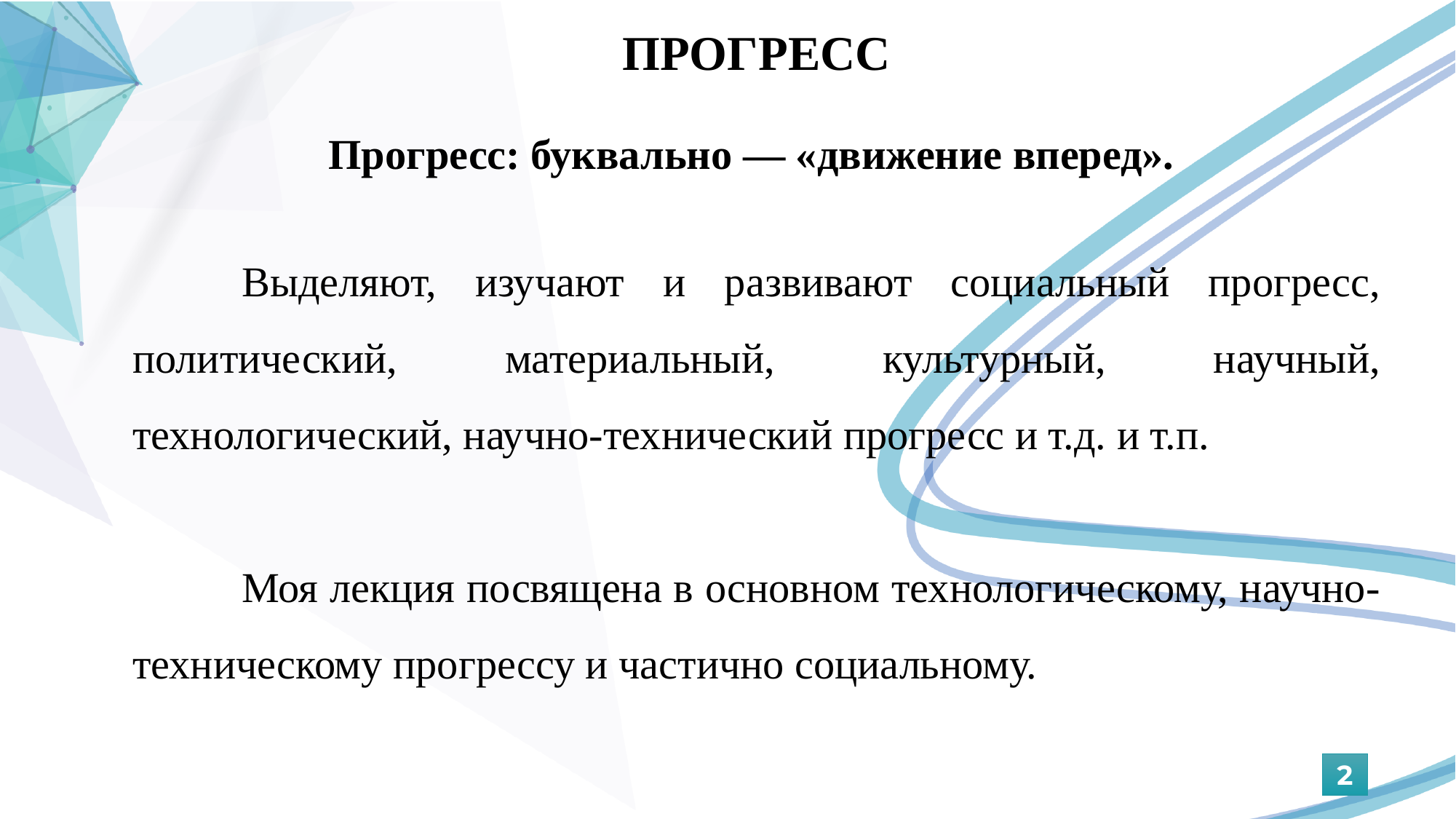

ПРОГРЕСС

Прогресс: буквально — «движение вперед».

	Выделяют, изучают и развивают социальный прогресс, политический, материальный, культурный, научный, технологический, научно-технический прогресс и т.д. и т.п.

	Моя лекция посвящена в основном технологическому, научно-техническому прогрессу и частично социальному.
2